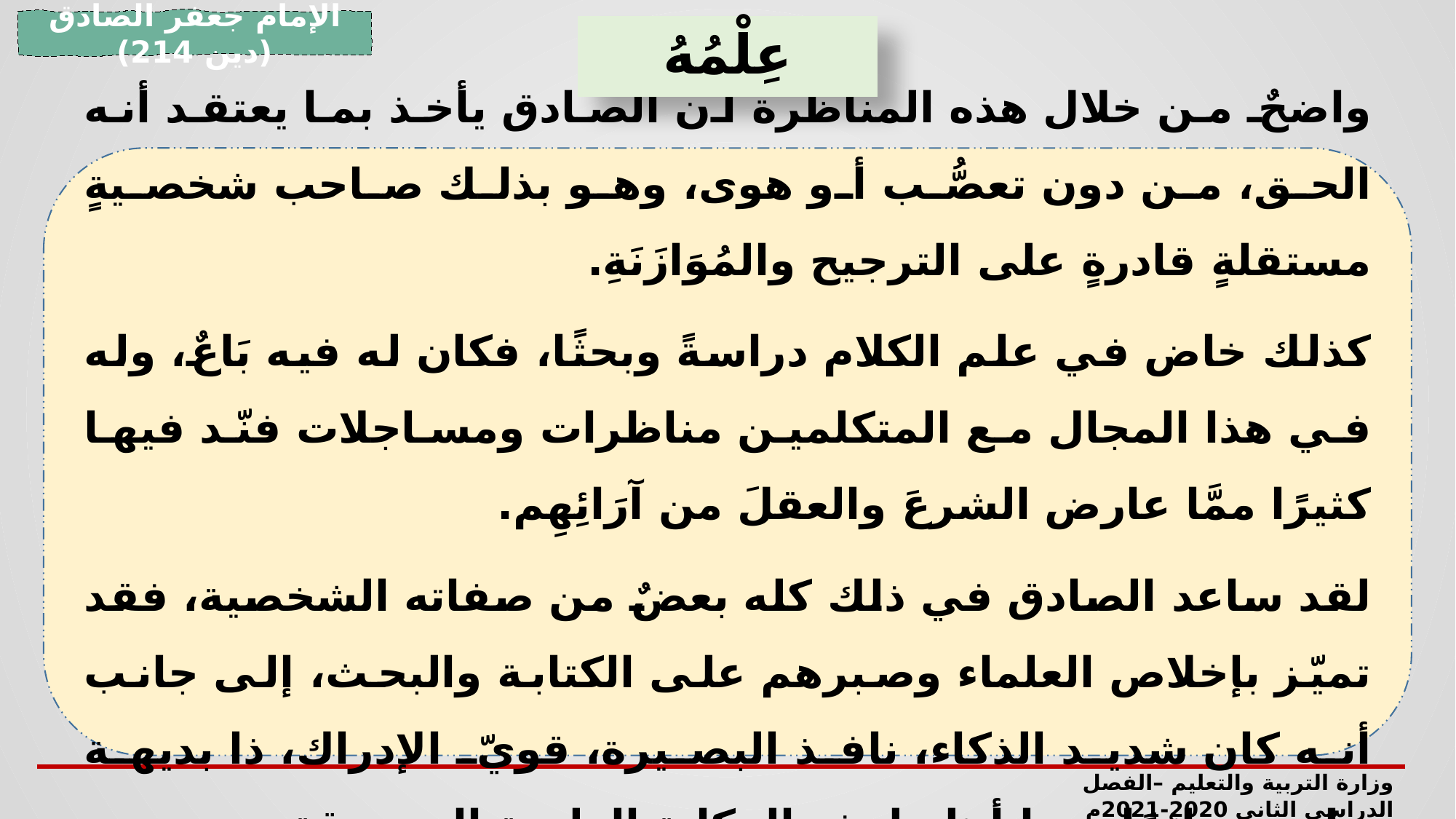

الإمام جعفر الصادق (دين 214)
عِلْمُهُ
واضحٌ من خلال هذه المناظرة أن الصادق يأخذ بما يعتقد أنه الحق، من دون تعصُّب أو هوى، وهو بذلك صاحب شخصيةٍ مستقلةٍ قادرةٍ على الترجيح والمُوَازَنَةِ.
كذلك خاض في علم الكلام دراسةً وبحثًا، فكان له فيه بَاعٌ، وله في هذا المجال مع المتكلمين مناظرات ومساجلات فنّد فيها كثيرًا ممَّا عارض الشرعَ والعقلَ من آرَائِهِم.
لقد ساعد الصادق في ذلك كله بعضٌ من صفاته الشخصية، فقد تميّز بإخلاص العلماء وصبرهم على الكتابة والبحث، إلى جانب أنه كان شديد الذكاء، نافذ البصيرة، قويّ الإدراك، ذا بديهة حاضرة دائمًا، مما أهله لهذه المكانة العليمة المرموقة.
وزارة التربية والتعليم –الفصل الدراسي الثاني 2020-2021م